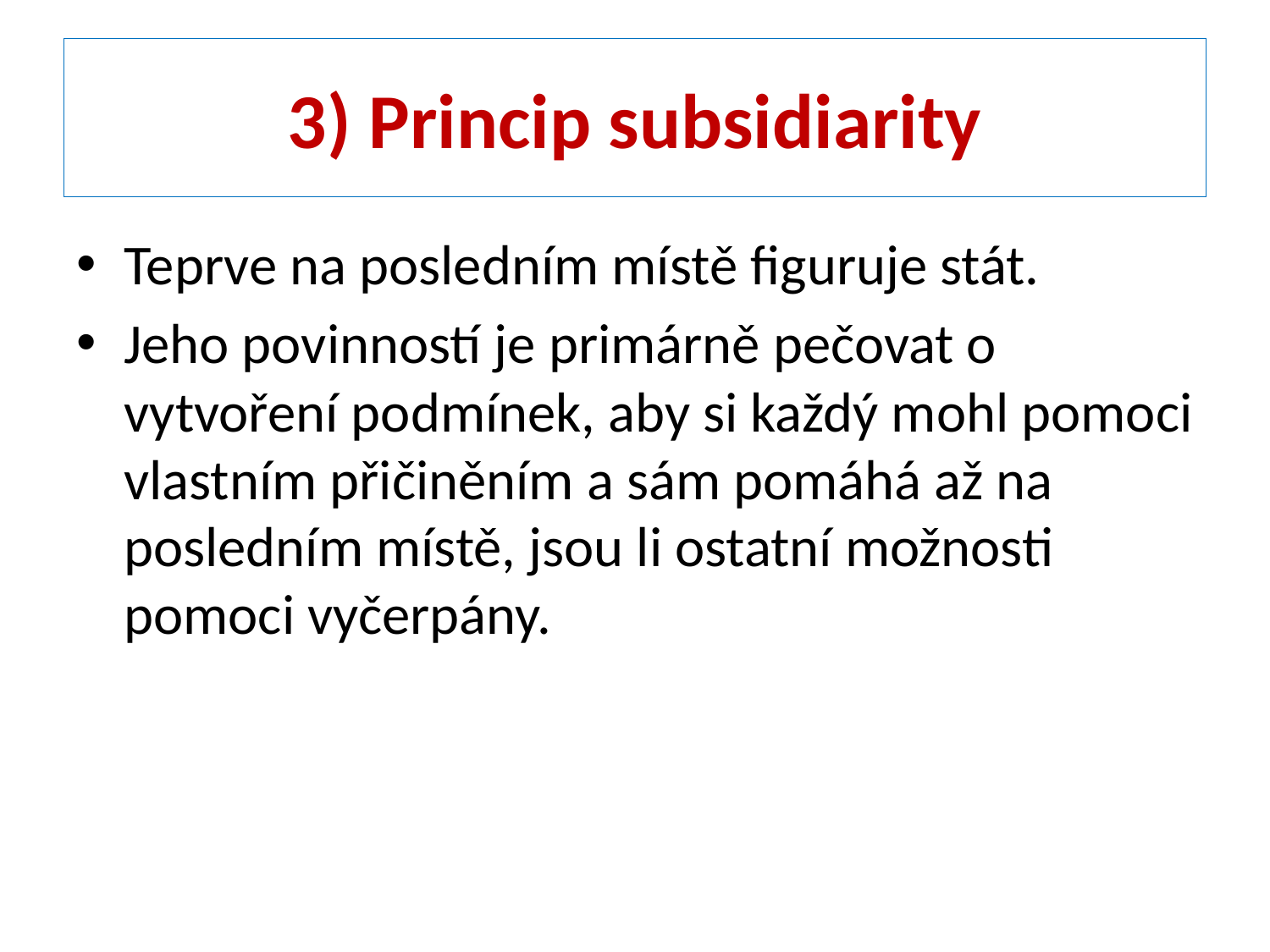

# 3) Princip subsidiarity
Teprve na posledním místě figuruje stát.
Jeho povinností je primárně pečovat o vytvoření podmínek, aby si každý mohl pomoci vlastním přičiněním a sám pomáhá až na posledním místě, jsou li ostatní možnosti pomoci vyčerpány.